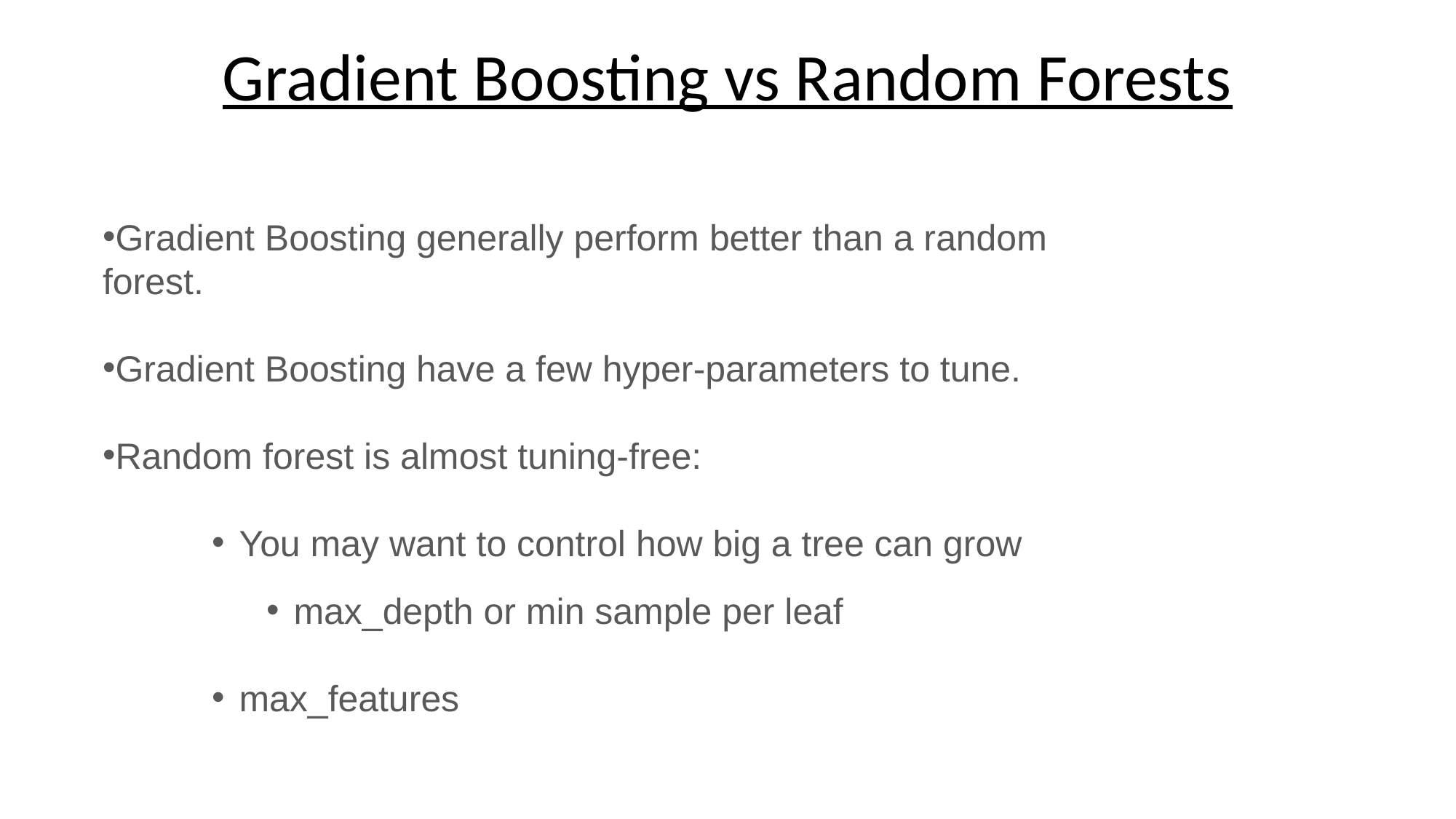

# Gradient Boosting vs Random Forests
Gradient Boosting generally perform better than a random forest.

Gradient Boosting have a few hyper-parameters to tune.

Random forest is almost tuning-free:

You may want to control how big a tree can grow
max_depth or min sample per leaf

max_features